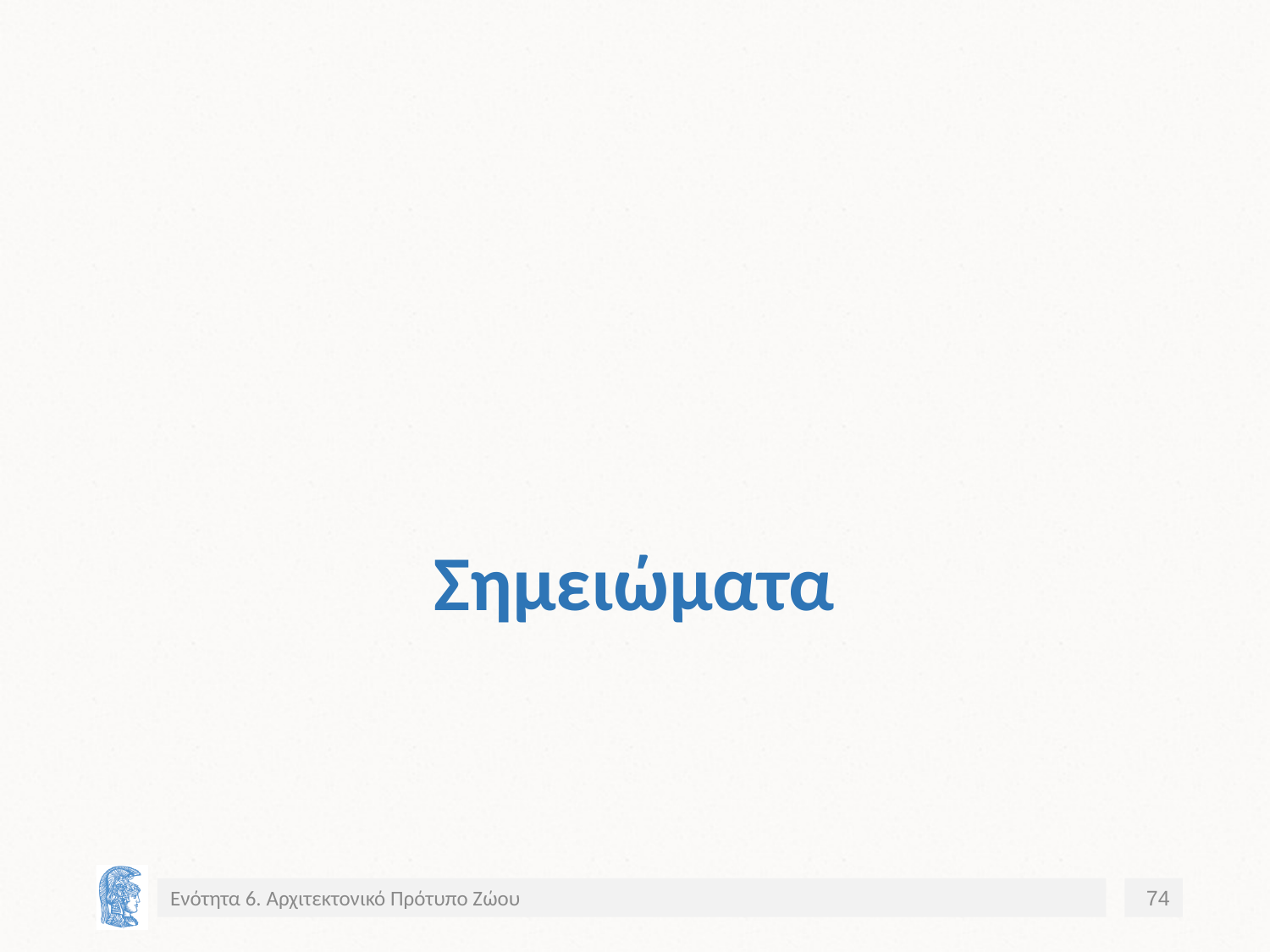

# Σημειώματα

Ενότητα 6. Αρχιτεκτονικό Πρότυπο Ζώου
74